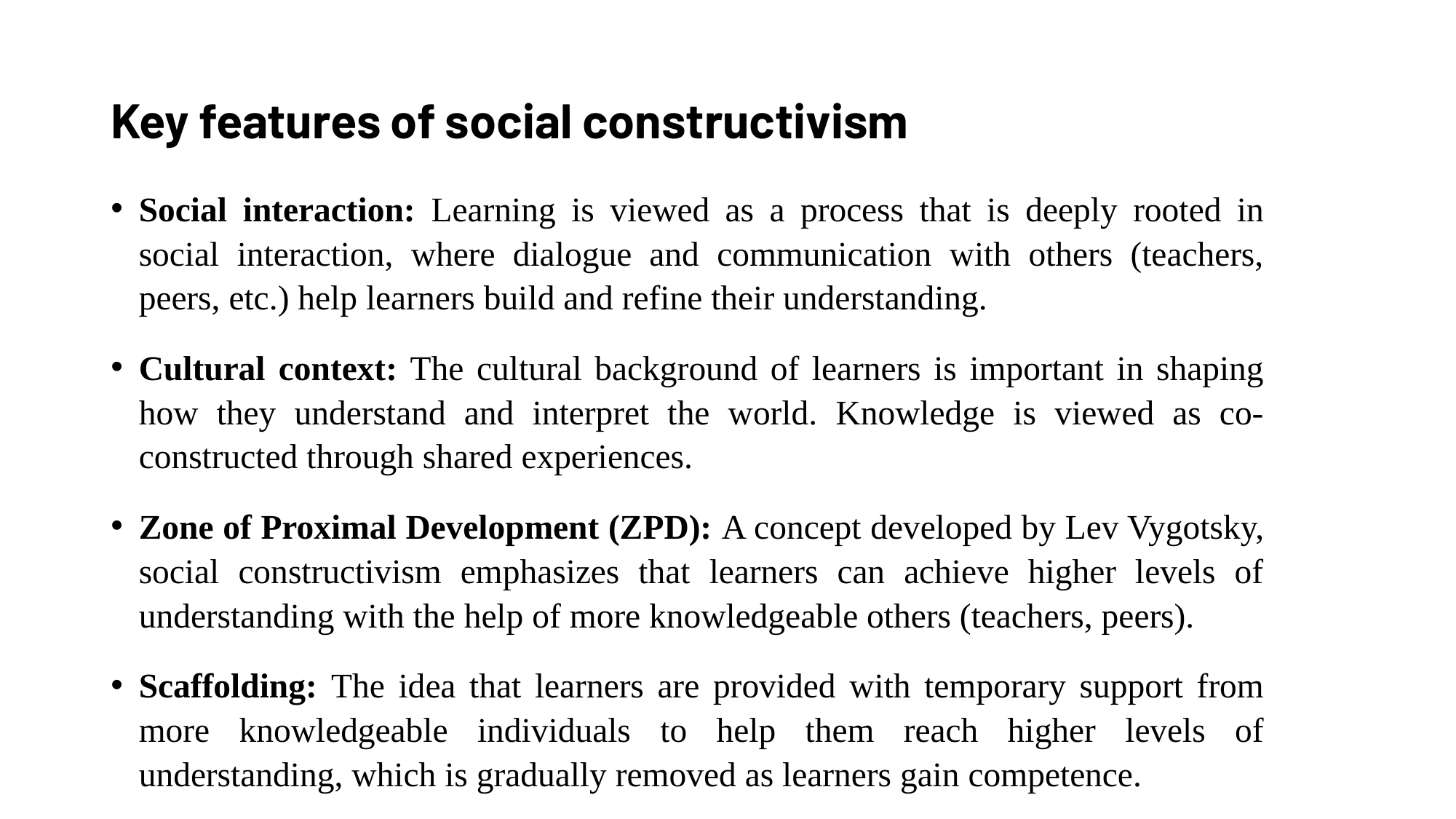

# Key features of social constructivism
Social interaction: Learning is viewed as a process that is deeply rooted in social interaction, where dialogue and communication with others (teachers, peers, etc.) help learners build and refine their understanding.
Cultural context: The cultural background of learners is important in shaping how they understand and interpret the world. Knowledge is viewed as co-constructed through shared experiences.
Zone of Proximal Development (ZPD): A concept developed by Lev Vygotsky, social constructivism emphasizes that learners can achieve higher levels of understanding with the help of more knowledgeable others (teachers, peers).
Scaffolding: The idea that learners are provided with temporary support from more knowledgeable individuals to help them reach higher levels of understanding, which is gradually removed as learners gain competence.